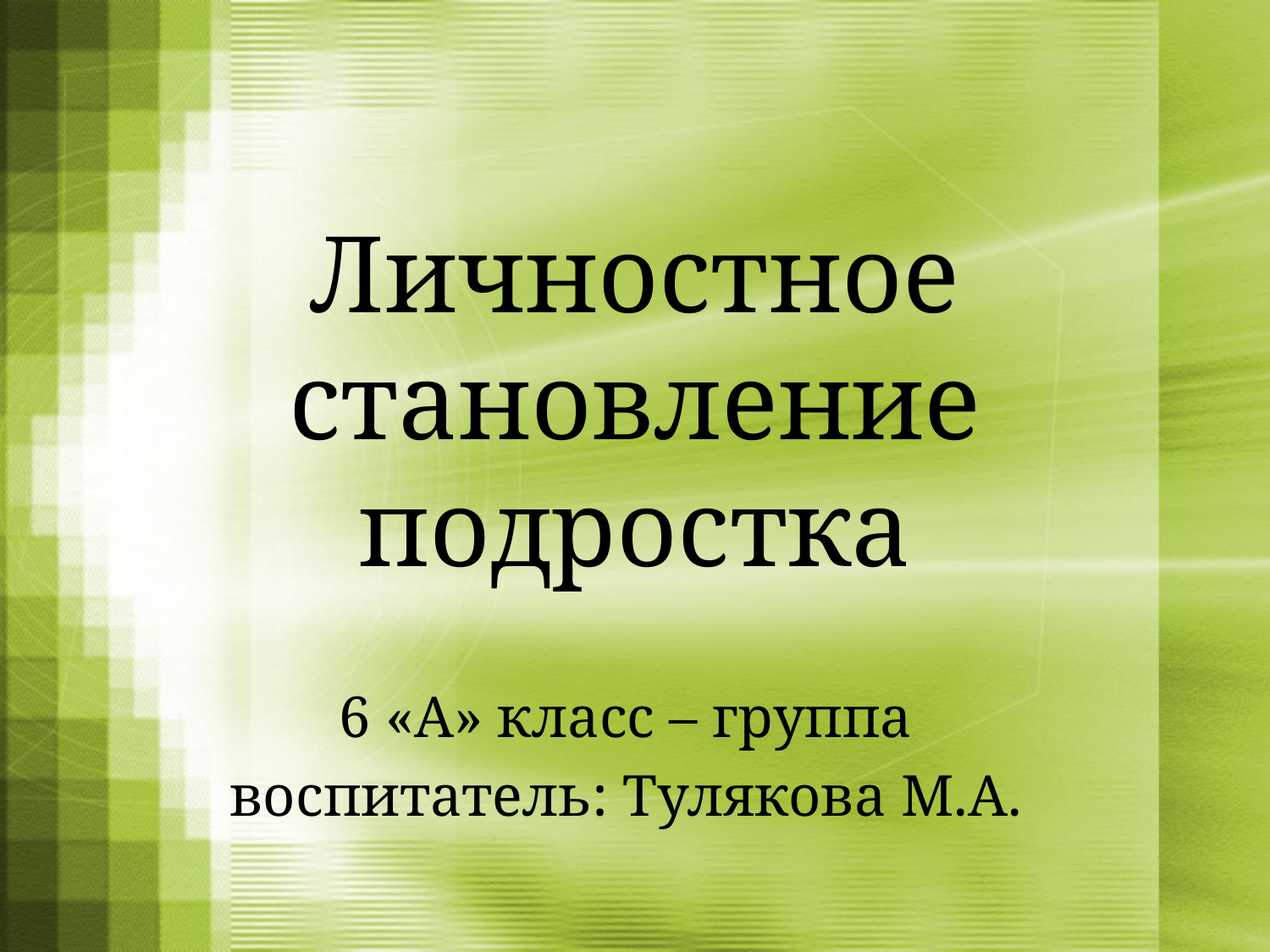

# Личностное становление подростка
6 «А» класс – группа
воспитатель: Тулякова М.А.